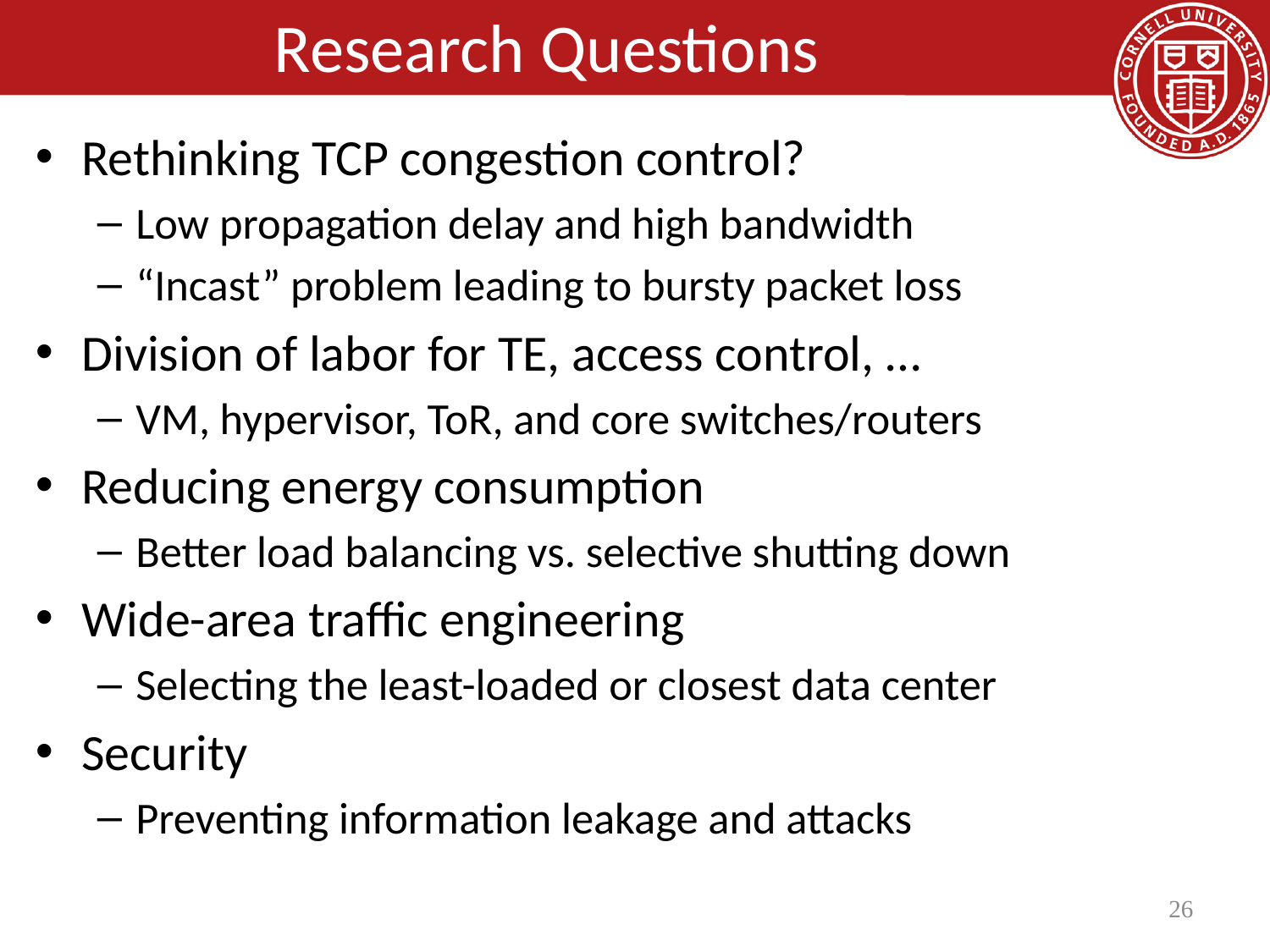

# Research Questions
Rethinking TCP congestion control?
Low propagation delay and high bandwidth
“Incast” problem leading to bursty packet loss
Division of labor for TE, access control, …
VM, hypervisor, ToR, and core switches/routers
Reducing energy consumption
Better load balancing vs. selective shutting down
Wide-area traffic engineering
Selecting the least-loaded or closest data center
Security
Preventing information leakage and attacks
26